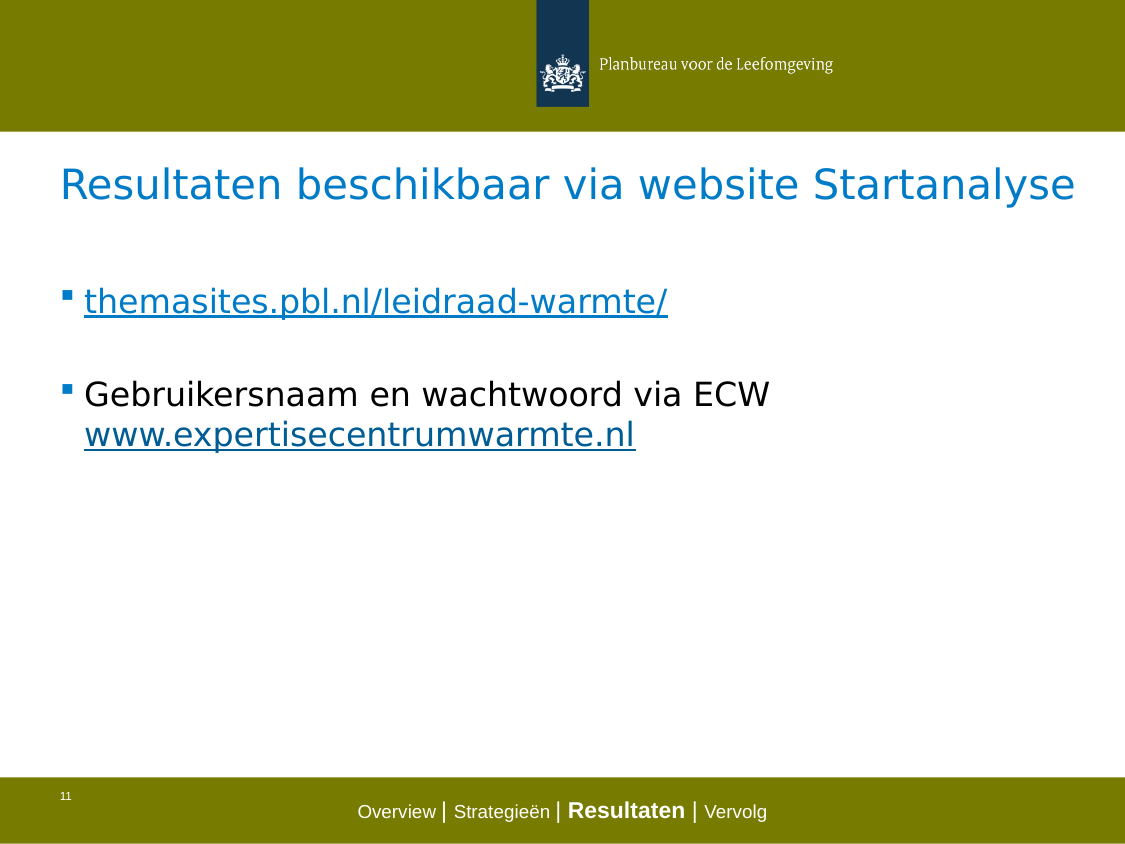

# Resultaten beschikbaar via website Startanalyse
themasites.pbl.nl/leidraad-warmte/

Gebruikersnaam en wachtwoord via ECW
www.expertisecentrumwarmte.nl
Overview | Strategieën | Resultaten | Vervolg
11